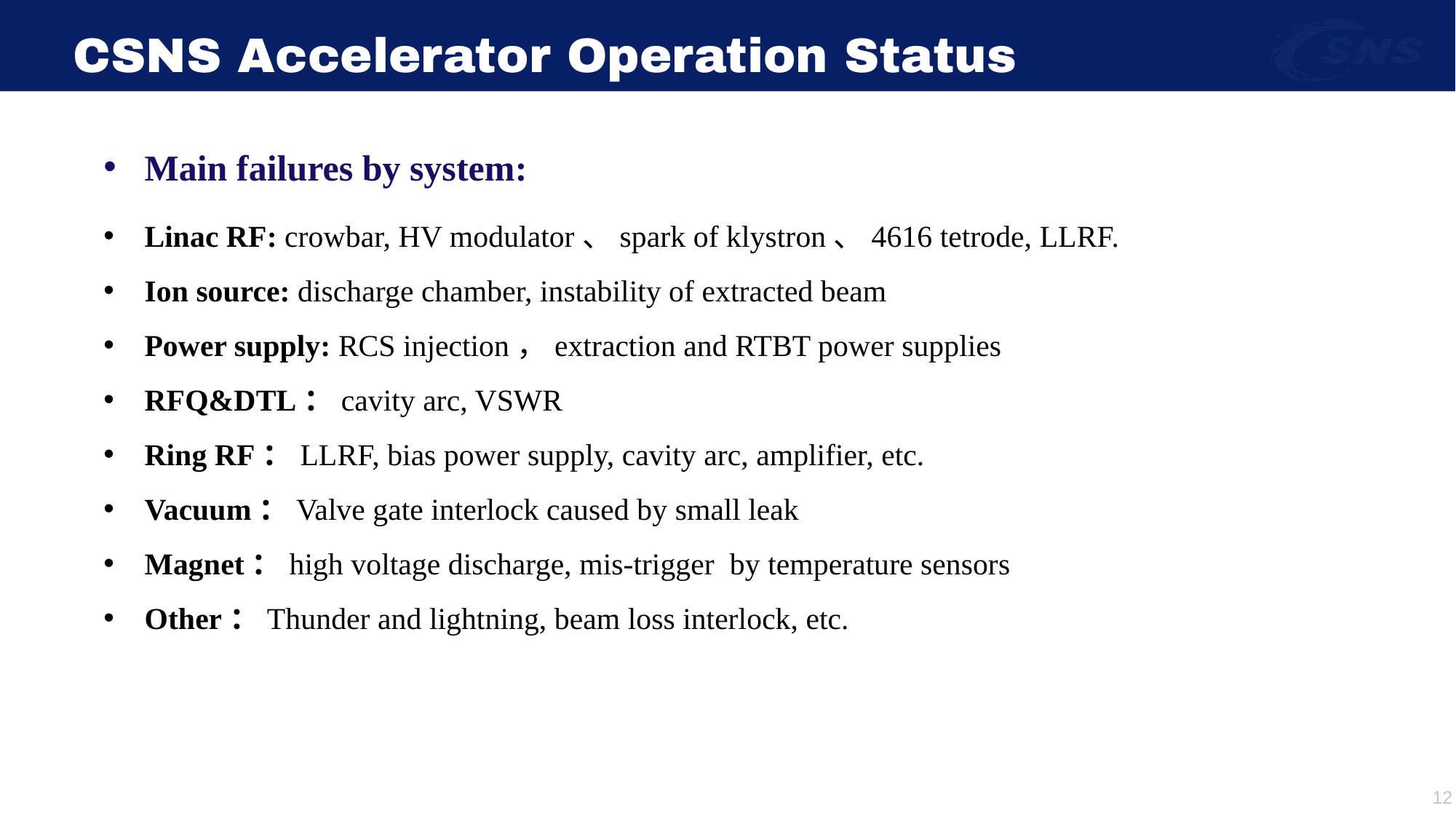

# CSNS Accelerator Operation Status
Main failures by system:
Linac RF: crowbar, HV modulator、spark of klystron、4616 tetrode, LLRF.
Ion source: discharge chamber, instability of extracted beam
Power supply: RCS injection，extraction and RTBT power supplies
RFQ&DTL：cavity arc, VSWR
Ring RF：LLRF, bias power supply, cavity arc, amplifier, etc.
Vacuum：Valve gate interlock caused by small leak
Magnet：high voltage discharge, mis-trigger  by temperature sensors
Other：Thunder and lightning, beam loss interlock, etc.